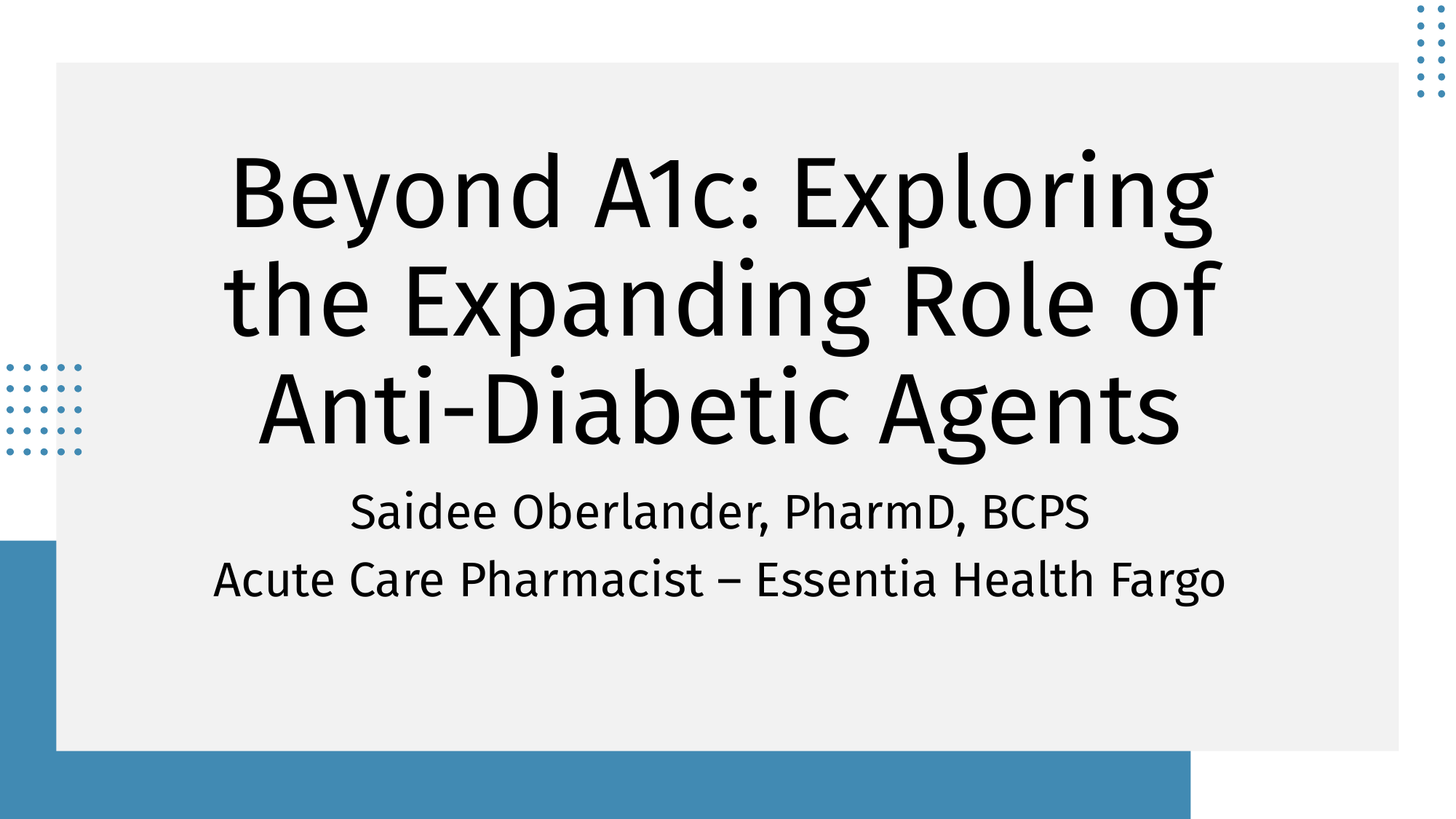

# Beyond A1c: Exploring the Expanding Role of Anti-Diabetic Agents

Saidee Oberlander, PharmD, BCPS
Acute Care Pharmacist – Essentia Health Fargo